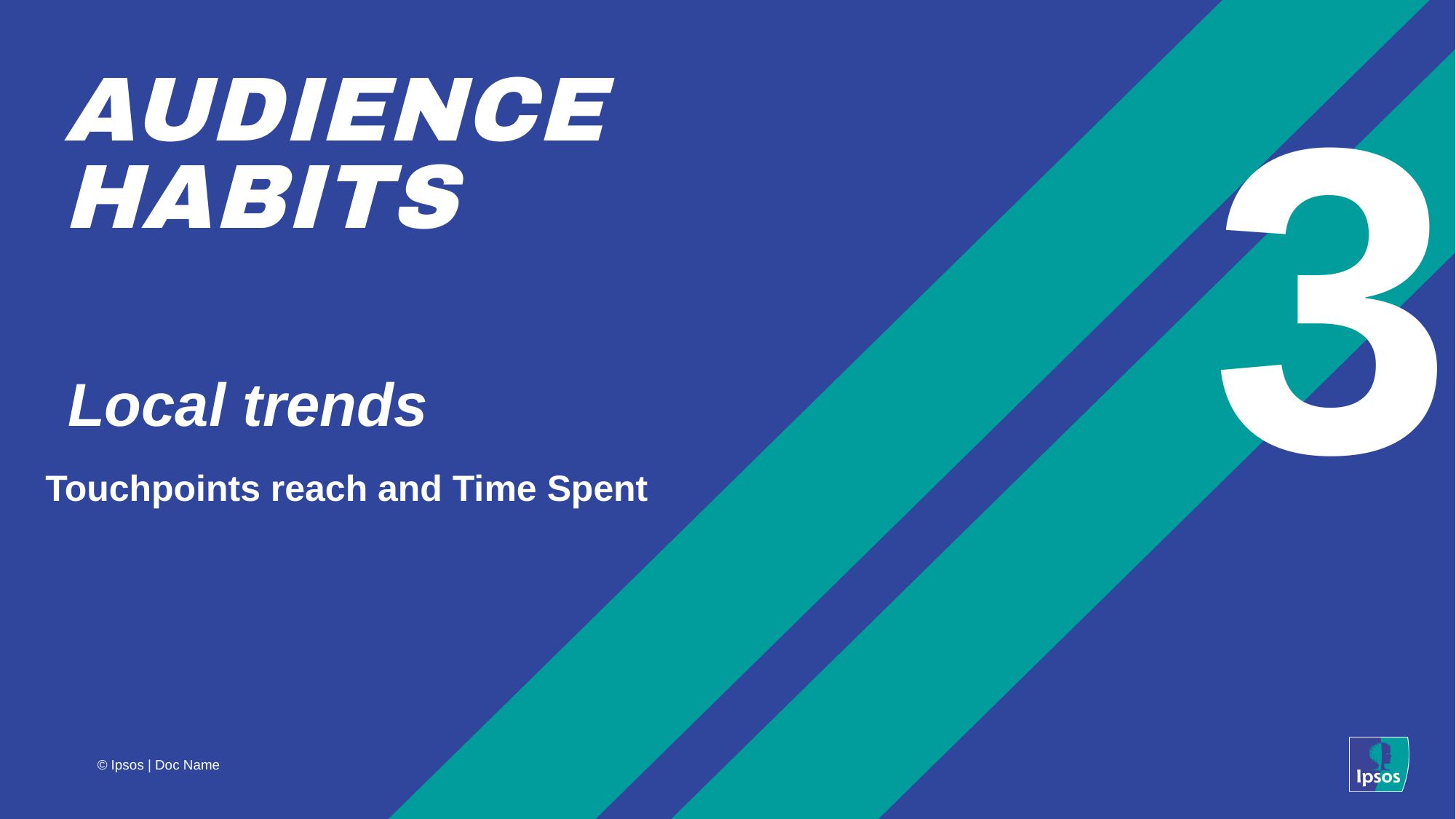

3
# Audience habits
Local trends
Touchpoints reach and Time Spent